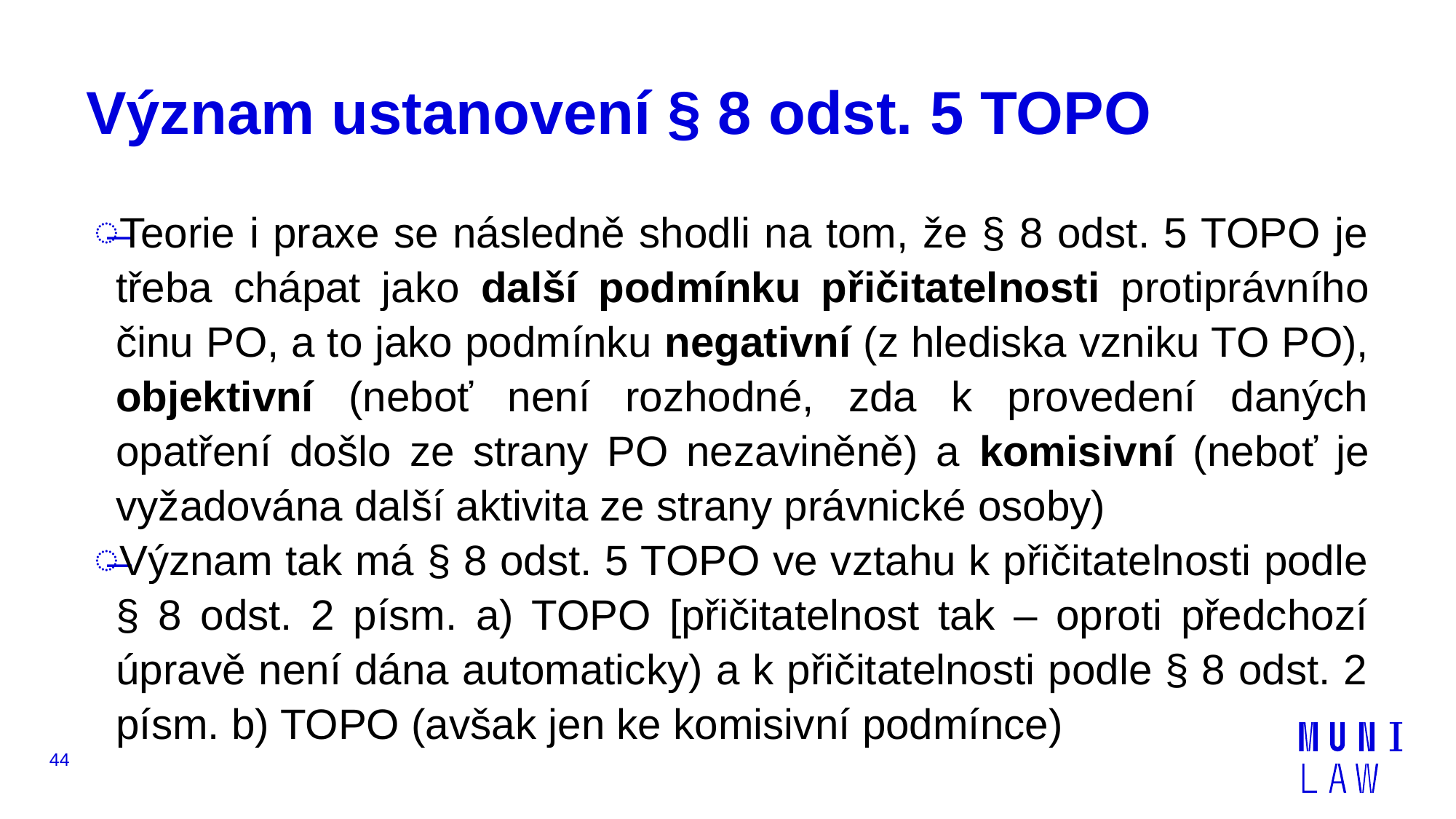

# Význam ustanovení § 8 odst. 5 TOPO
Teorie i praxe se následně shodli na tom, že § 8 odst. 5 TOPO je třeba chápat jako další podmínku přičitatelnosti protiprávního činu PO, a to jako podmínku negativní (z hlediska vzniku TO PO), objektivní (neboť není rozhodné, zda k provedení daných opatření došlo ze strany PO nezaviněně) a komisivní (neboť je vyžadována další aktivita ze strany právnické osoby)
Význam tak má § 8 odst. 5 TOPO ve vztahu k přičitatelnosti podle § 8 odst. 2 písm. a) TOPO [přičitatelnost tak – oproti předchozí úpravě není dána automaticky) a k přičitatelnosti podle § 8 odst. 2 písm. b) TOPO (avšak jen ke komisivní podmínce)
44